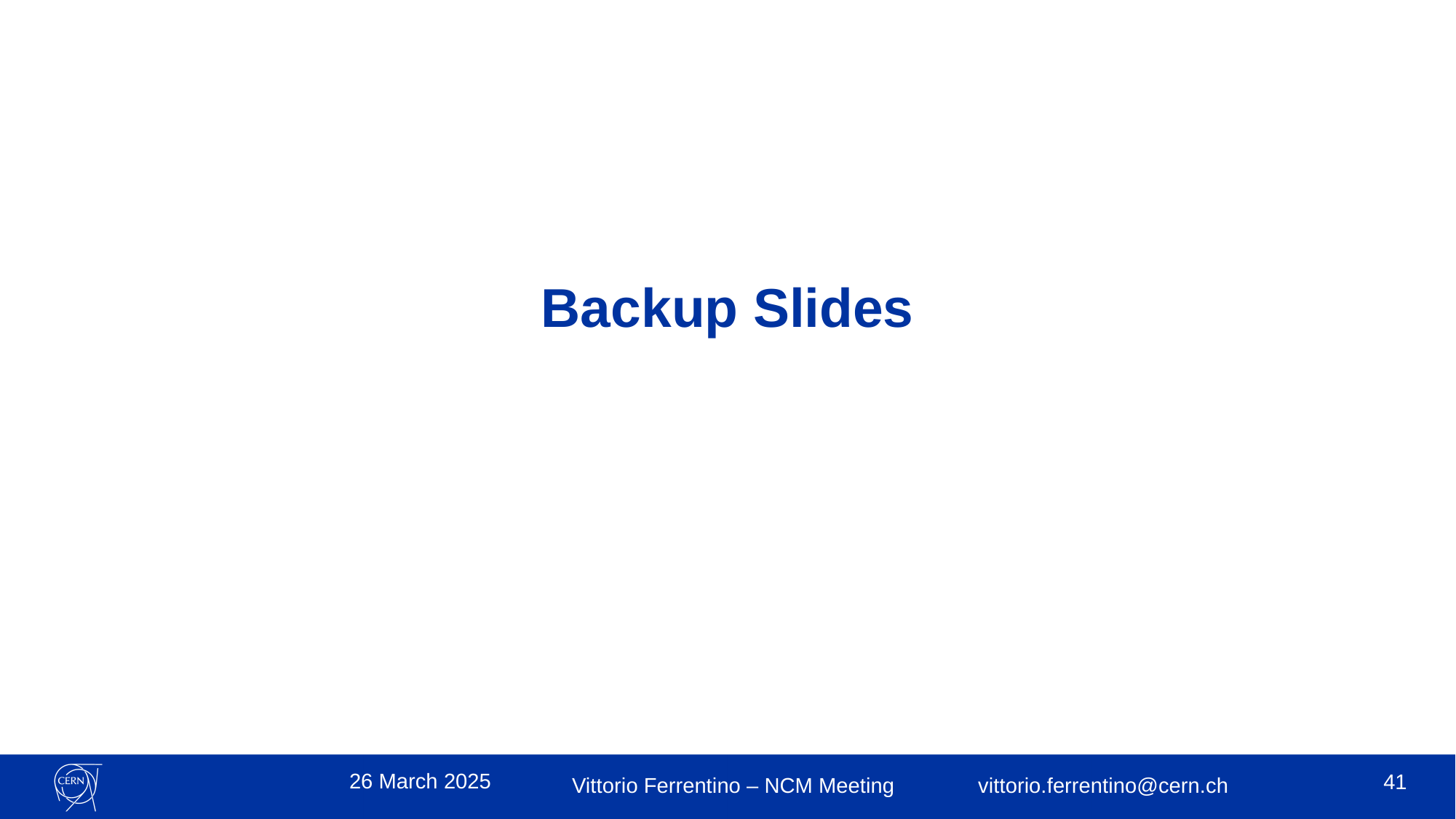

# Backup Slides
26 March 2025
41
Vittorio Ferrentino – NCM Meeting              vittorio.ferrentino@cern.ch